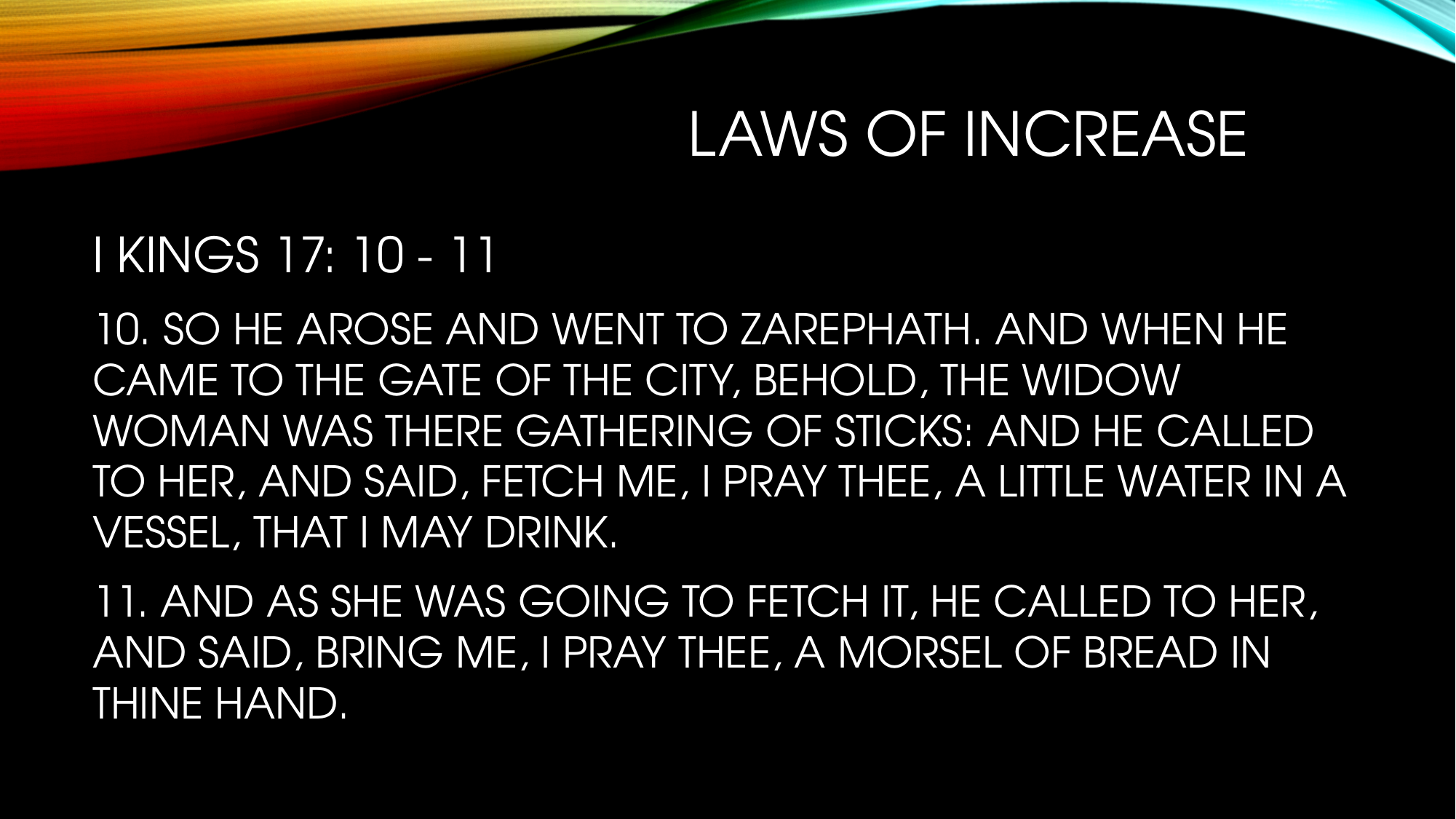

LAWS OF INCREASE
I KINGS 17: 10 - 11

10. SO HE AROSE AND WENT TO ZAREPHATH. AND WHEN HE CAME TO THE GATE OF THE CITY, BEHOLD, THE WIDOW WOMAN WAS THERE GATHERING OF STICKS: AND HE CALLED TO HER, AND SAID, FETCH ME, I PRAY THEE, A LITTLE WATER IN A VESSEL, THAT I MAY DRINK.

11. AND AS SHE WAS GOING TO FETCH IT, HE CALLED TO HER, AND SAID, BRING ME, I PRAY THEE, A MORSEL OF BREAD IN THINE HAND.